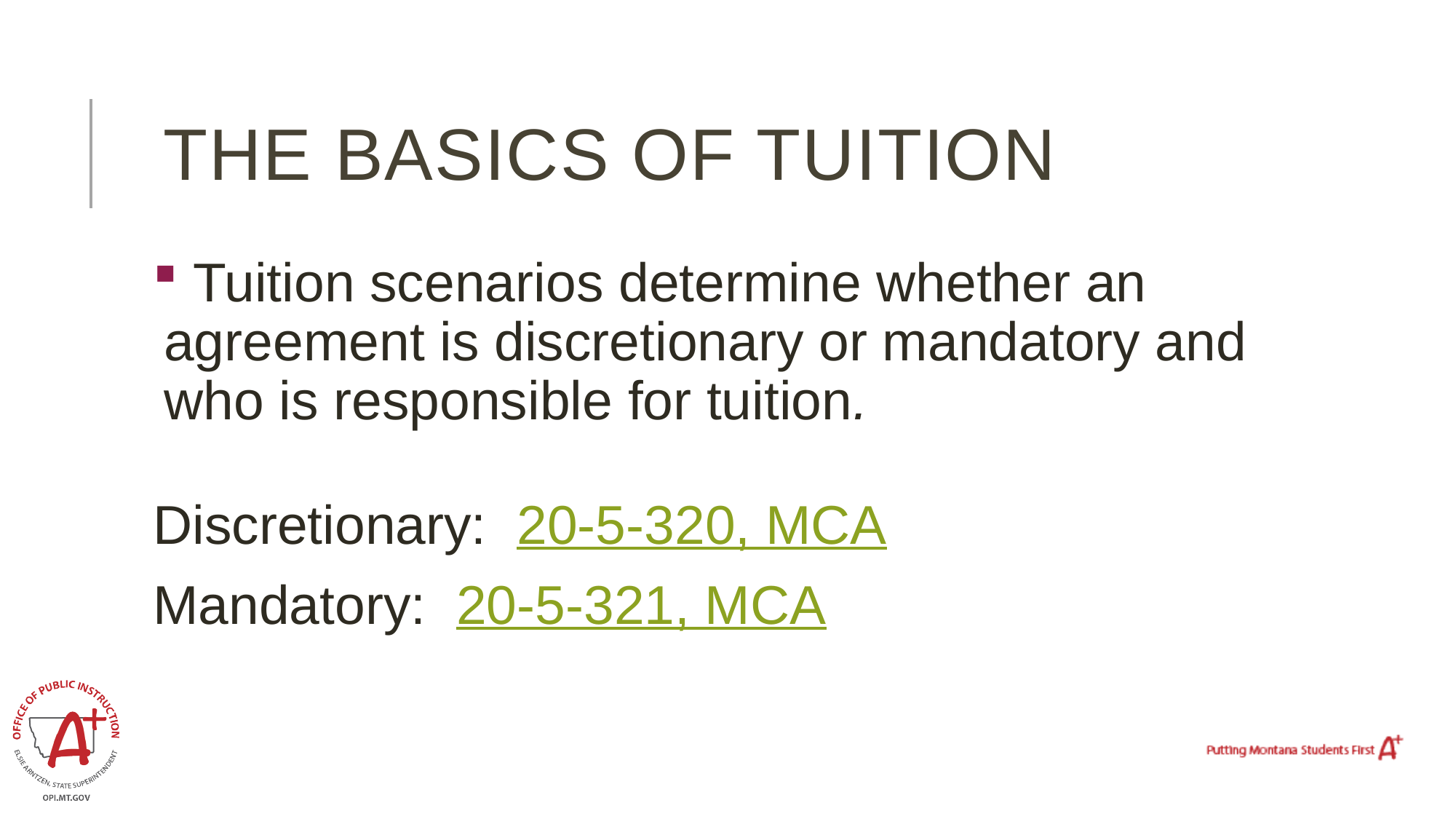

# The basics of tuition
 Tuition scenarios determine whether an agreement is discretionary or mandatory and who is responsible for tuition.

Discretionary:  20-5-320, MCA
Mandatory:  20-5-321, MCA